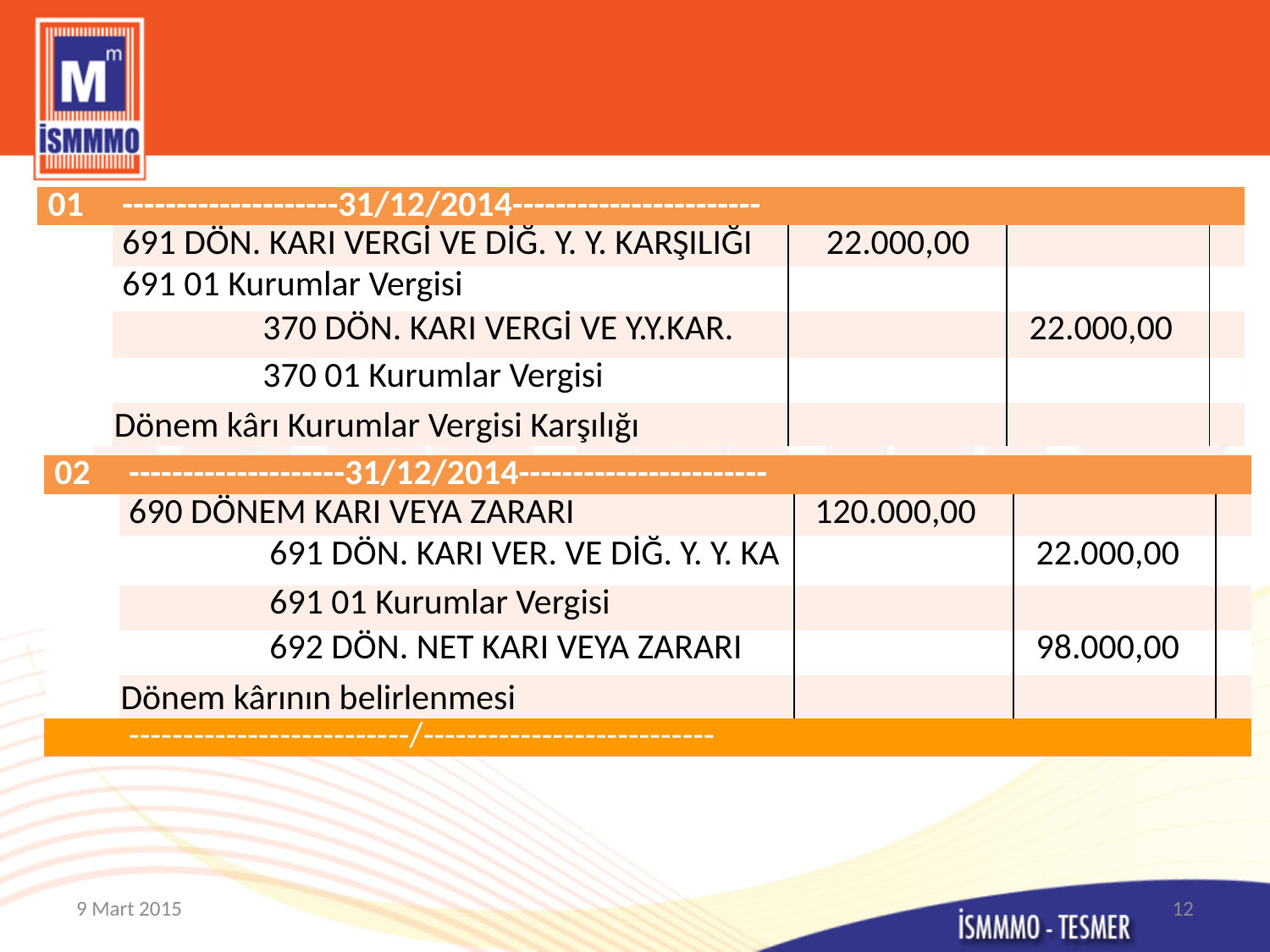

| 01 | --------------------31/12/2014----------------------- |  |  |  |  |
| --- | --- | --- | --- | --- | --- |
|  | 691 DÖN. KARI VERGİ VE DİĞ. Y. Y. KARŞILIĞI |  | 22.000,00 |  |  |
|  | 691 01 Kurumlar Vergisi |  |  |  |  |
|  |  | 370 DÖN. KARI VERGİ VE Y.Y.KAR. |  | 22.000,00 |  |
|  |  | 370 01 Kurumlar Vergisi |  |  |  |
|  | Dönem kârı Kurumlar Vergisi Karşılığı |  |  |  |  |
| 02 | --------------------31/12/2014----------------------- |  |  |  |  |
| --- | --- | --- | --- | --- | --- |
|  | 690 DÖNEM KARI VEYA ZARARI |  | 120.000,00 |  |  |
|  |  | 691 DÖN. KARI VER. VE DİĞ. Y. Y. KA |  | 22.000,00 |  |
|  |  | 691 01 Kurumlar Vergisi |  |  |  |
|  |  | 692 DÖN. NET KARI VEYA ZARARI |  | 98.000,00 |  |
|  | Dönem kârının belirlenmesi |  |  |  |  |
|  | --------------------------/--------------------------- |  |  |  |  |
9 Mart 2015
12